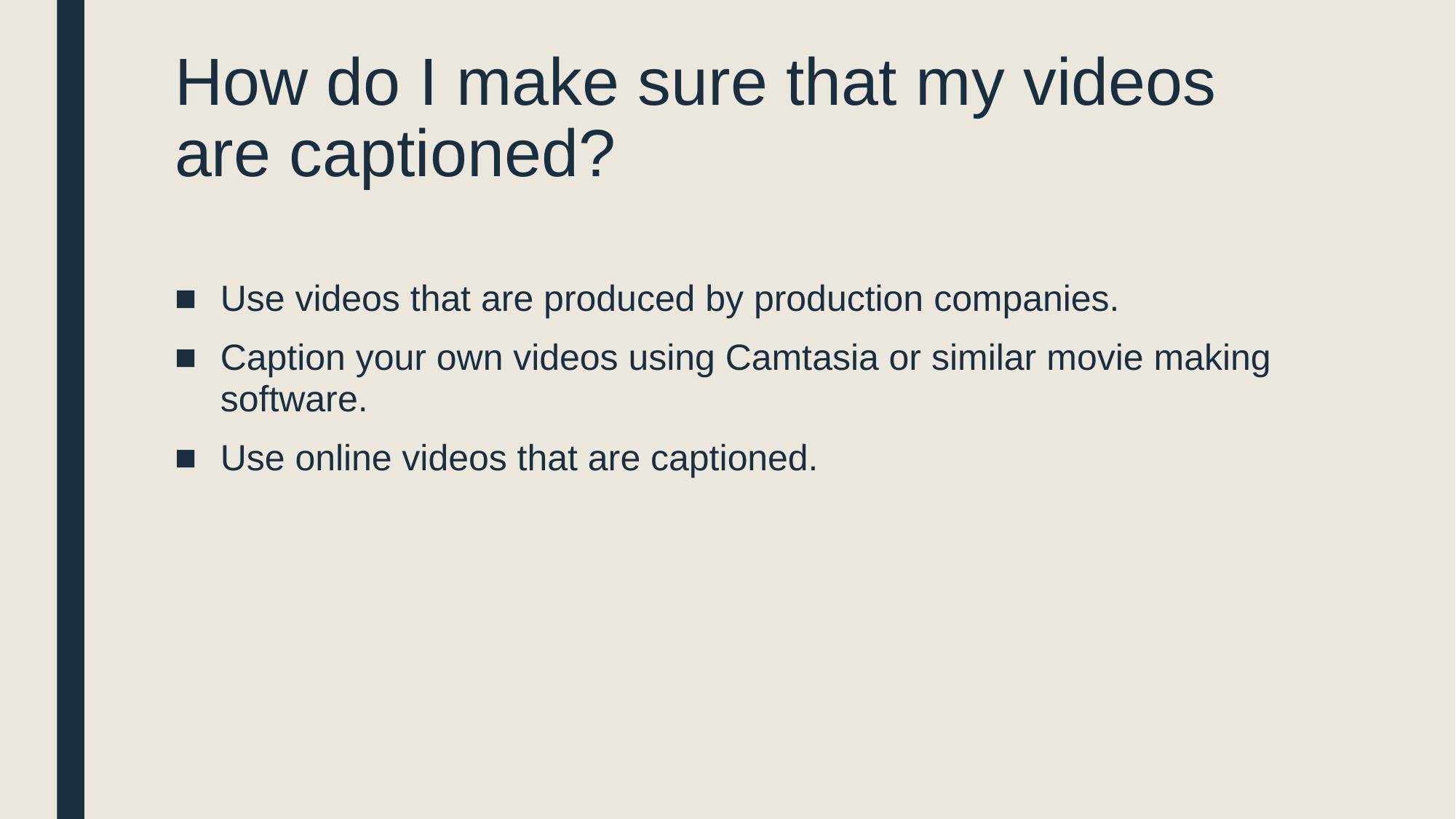

# How do I make sure that my videos are captioned?
Use videos that are produced by production companies.
Caption your own videos using Camtasia or similar movie making software.
Use online videos that are captioned.